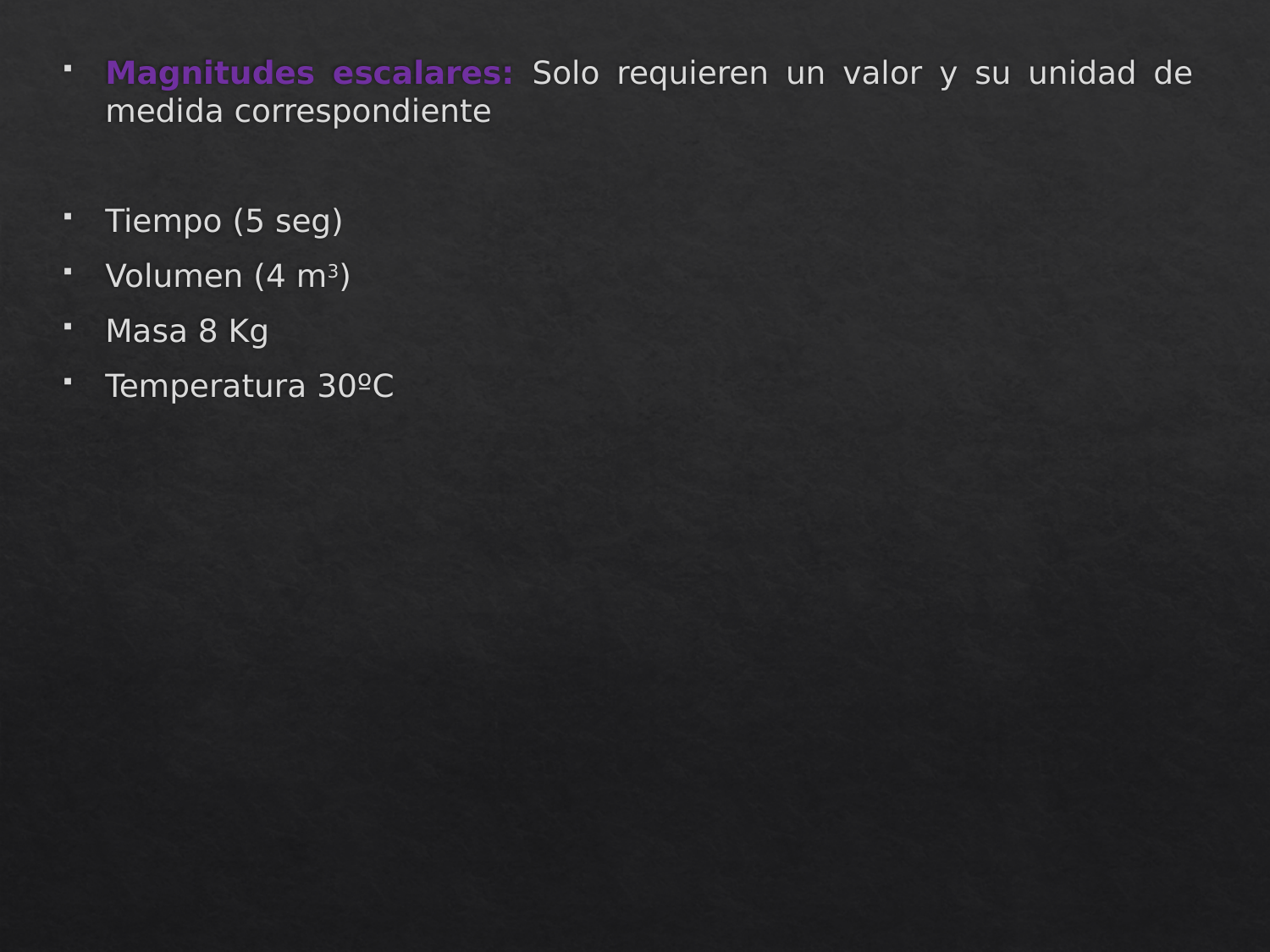

Magnitudes escalares: Solo requieren un valor y su unidad de medida correspondiente

Tiempo (5 seg)
Volumen (4 m3)
Masa 8 Kg
Temperatura 30ºC